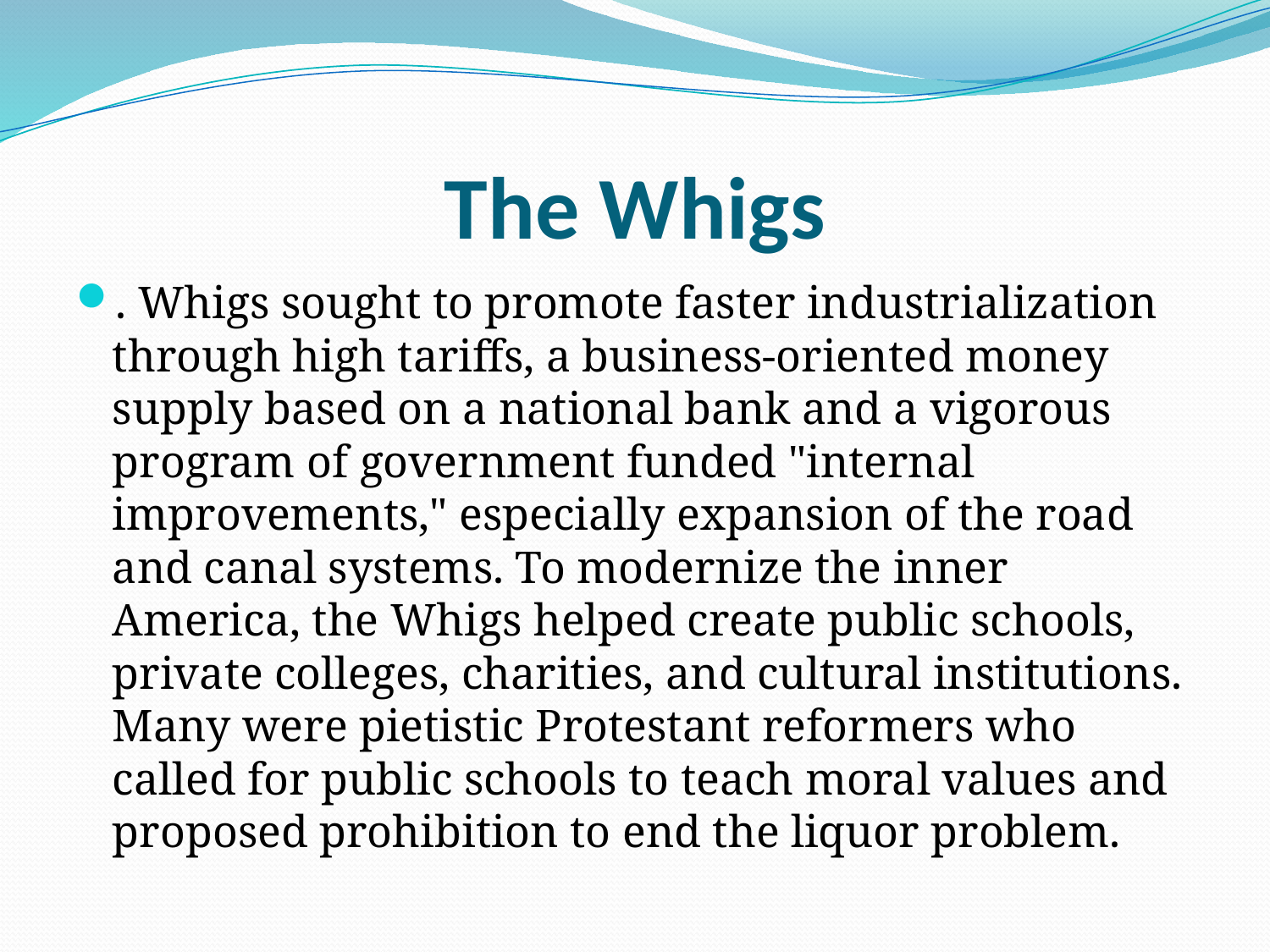

# The Whigs
. Whigs sought to promote faster industrialization through high tariffs, a business-oriented money supply based on a national bank and a vigorous program of government funded "internal improvements," especially expansion of the road and canal systems. To modernize the inner America, the Whigs helped create public schools, private colleges, charities, and cultural institutions. Many were pietistic Protestant reformers who called for public schools to teach moral values and proposed prohibition to end the liquor problem.